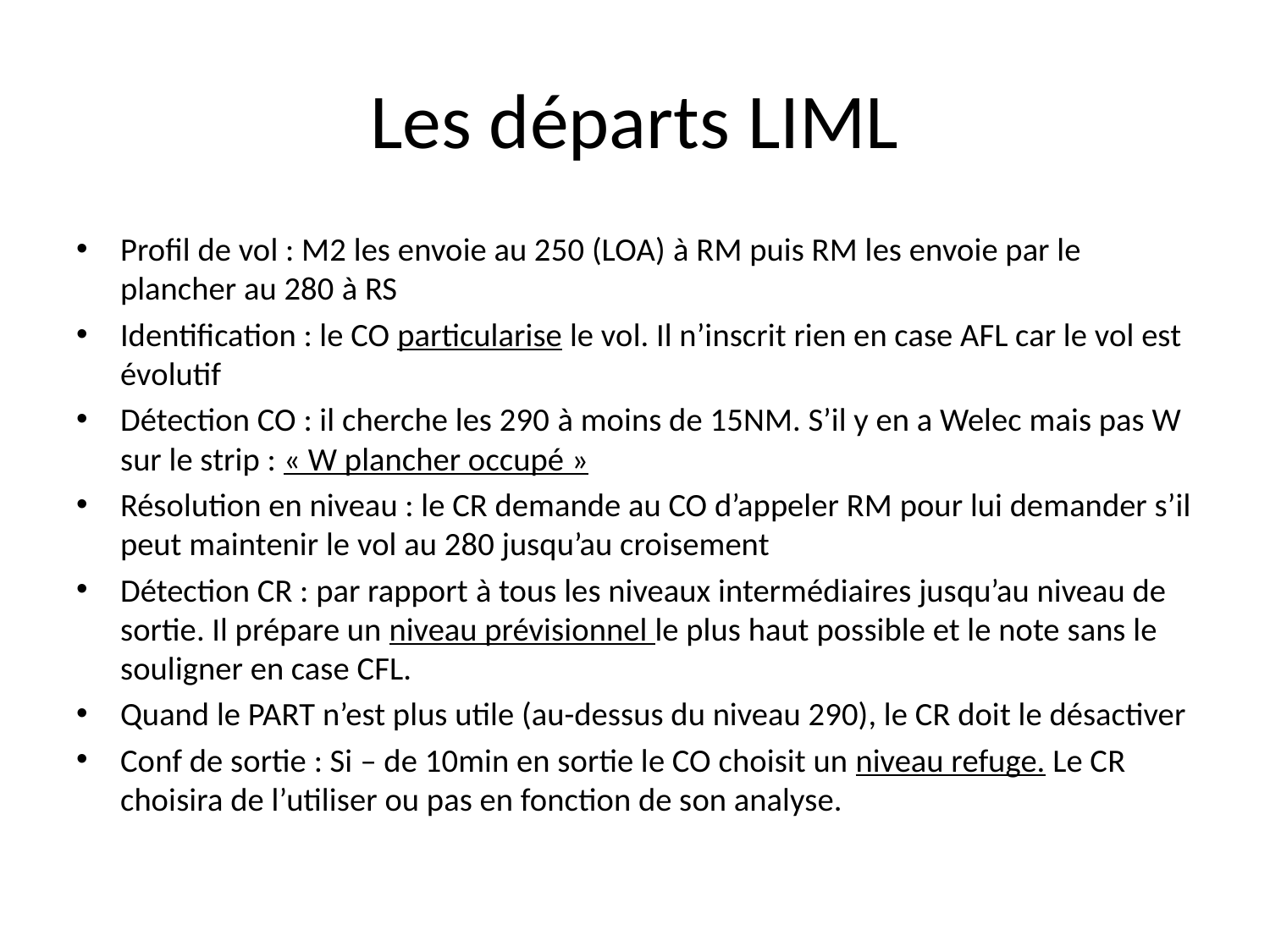

# Les départs LIML
Profil de vol : M2 les envoie au 250 (LOA) à RM puis RM les envoie par le plancher au 280 à RS
Identification : le CO particularise le vol. Il n’inscrit rien en case AFL car le vol est évolutif
Détection CO : il cherche les 290 à moins de 15NM. S’il y en a Welec mais pas W sur le strip : « W plancher occupé »
Résolution en niveau : le CR demande au CO d’appeler RM pour lui demander s’il peut maintenir le vol au 280 jusqu’au croisement
Détection CR : par rapport à tous les niveaux intermédiaires jusqu’au niveau de sortie. Il prépare un niveau prévisionnel le plus haut possible et le note sans le souligner en case CFL.
Quand le PART n’est plus utile (au-dessus du niveau 290), le CR doit le désactiver
Conf de sortie : Si – de 10min en sortie le CO choisit un niveau refuge. Le CR choisira de l’utiliser ou pas en fonction de son analyse.